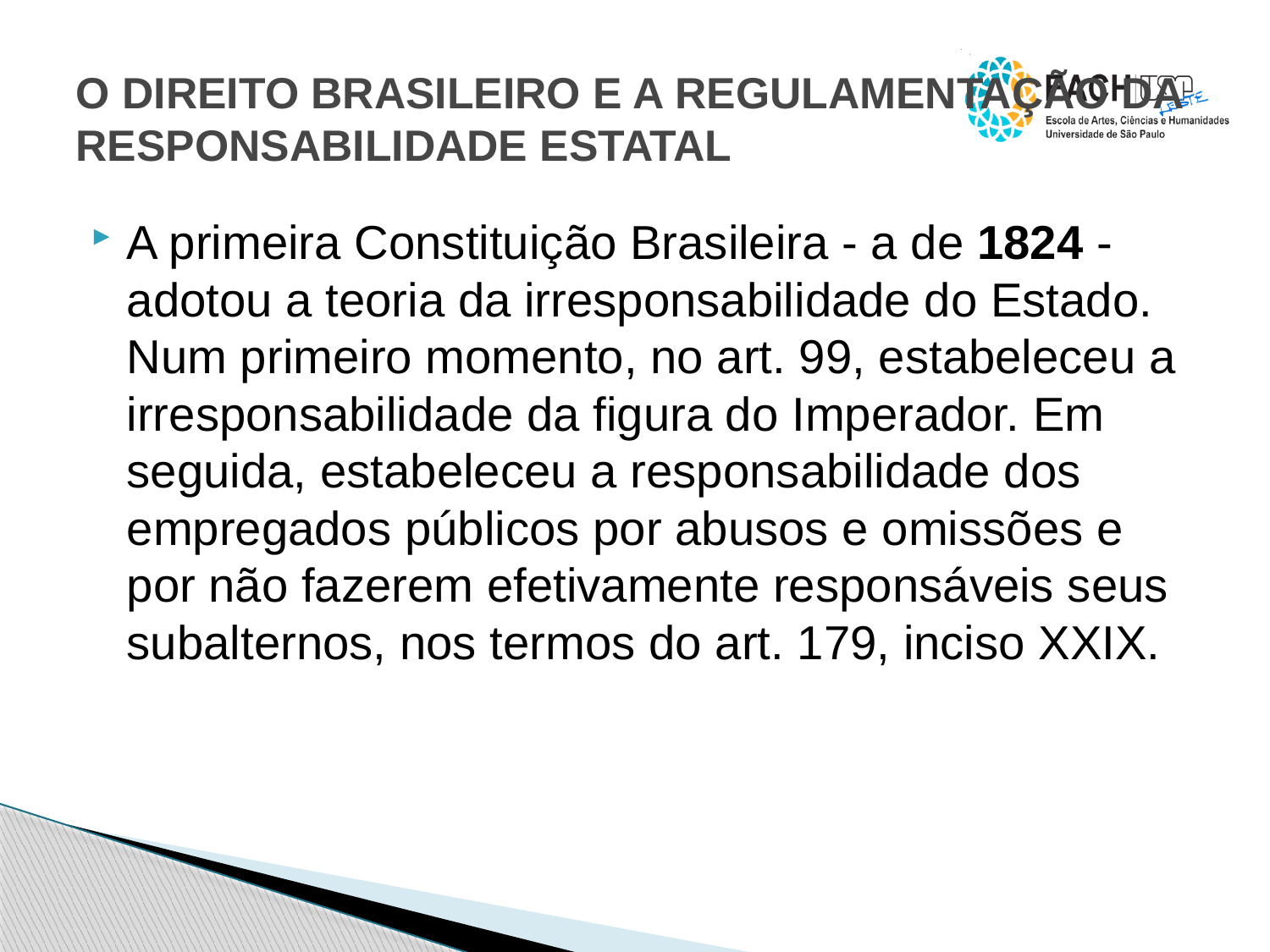

# O DIREITO BRASILEIRO E A REGULAMENTAÇÃO DA RESPONSABILIDADE ESTATAL
A primeira Constituição Brasileira - a de 1824 - adotou a teoria da irresponsabilidade do Estado. Num primeiro momento, no art. 99, estabeleceu a irresponsabilidade da figura do Imperador. Em seguida, estabeleceu a responsabilidade dos empregados públicos por abusos e omissões e por não fazerem efetivamente responsáveis seus subalternos, nos termos do art. 179, inciso XXIX.